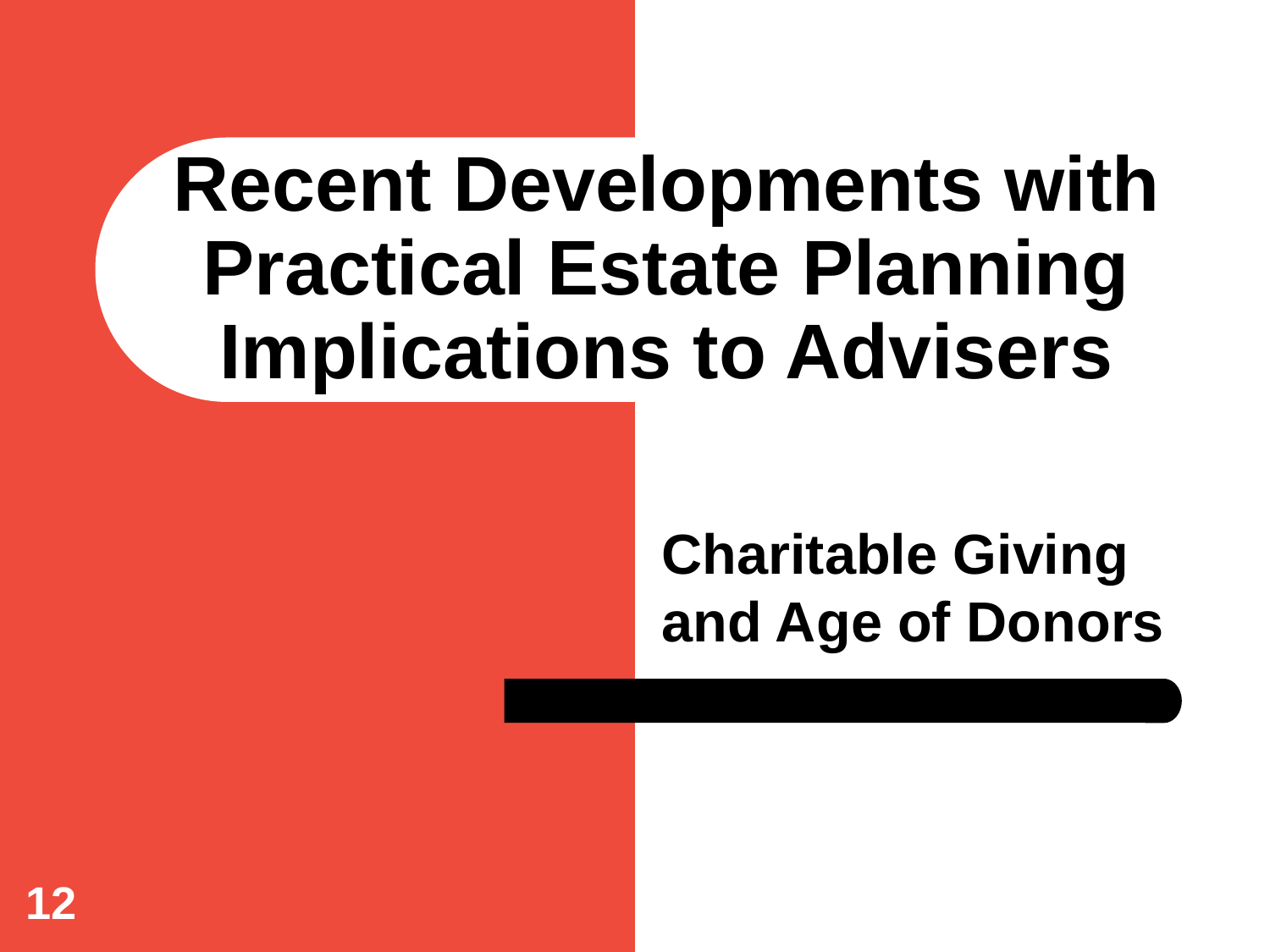

# Recent Developments with Practical Estate Planning Implications to Advisers
Charitable Giving and Age of Donors
12